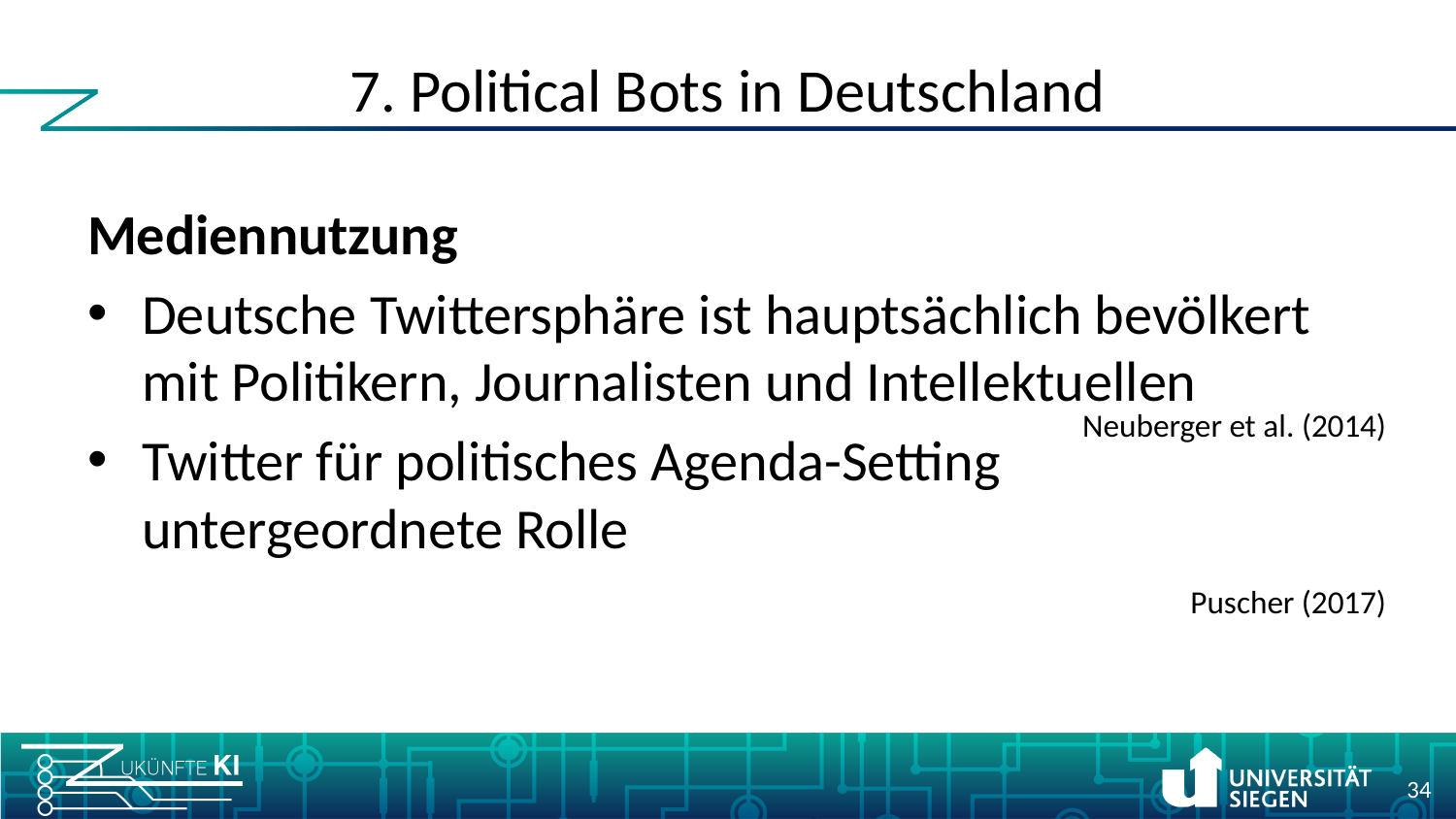

# 7. Political Bots in Deutschland
Mediennutzung
Deutsche Twittersphäre ist hauptsächlich bevölkert mit Politikern, Journalisten und Intellektuellen
Twitter für politisches Agenda-Setting untergeordnete Rolle
Neuberger et al. (2014)
Puscher (2017)
34